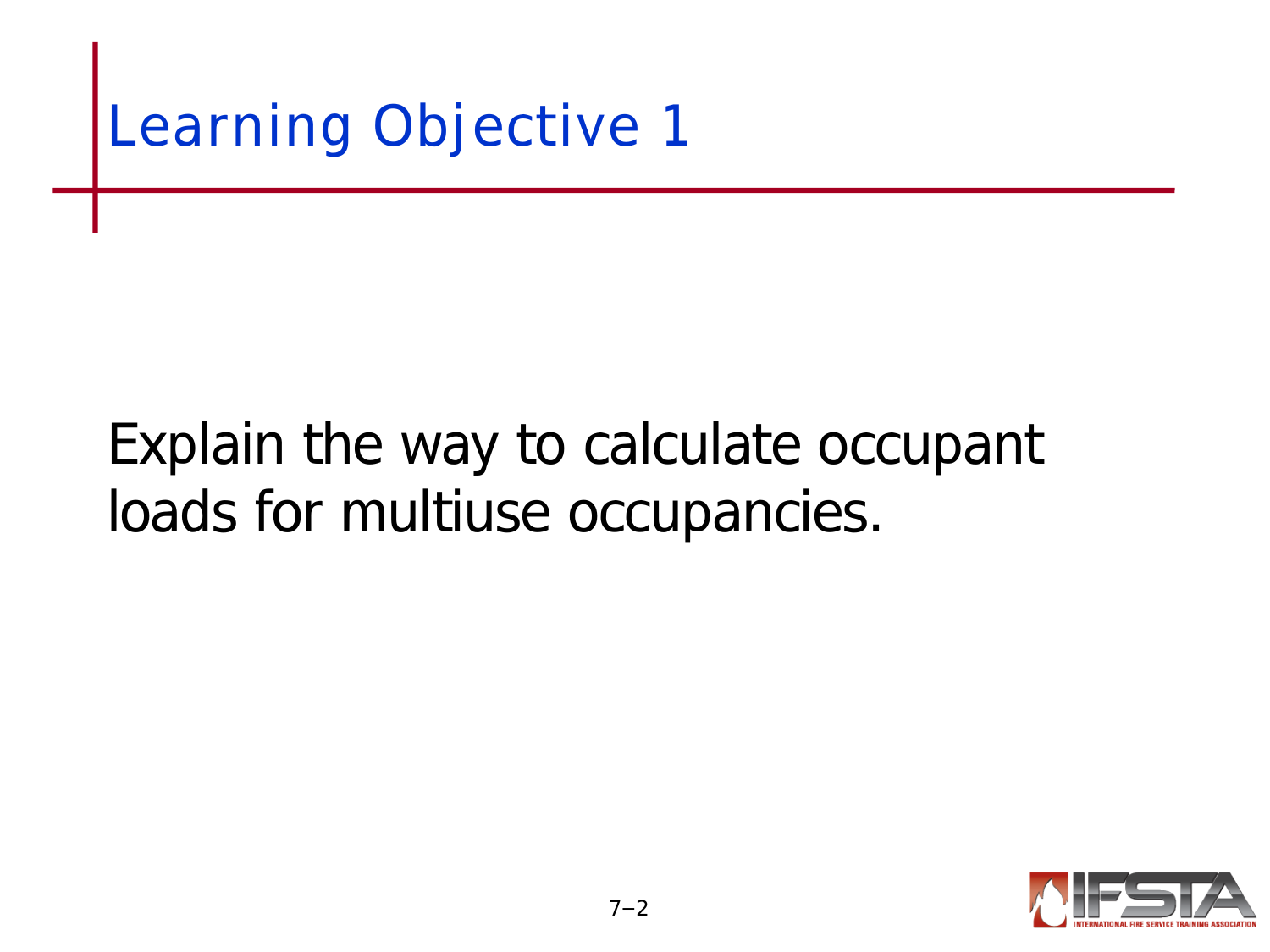

# Learning Objective 1

Explain the way to calculate occupant loads for multiuse occupancies.
7–2